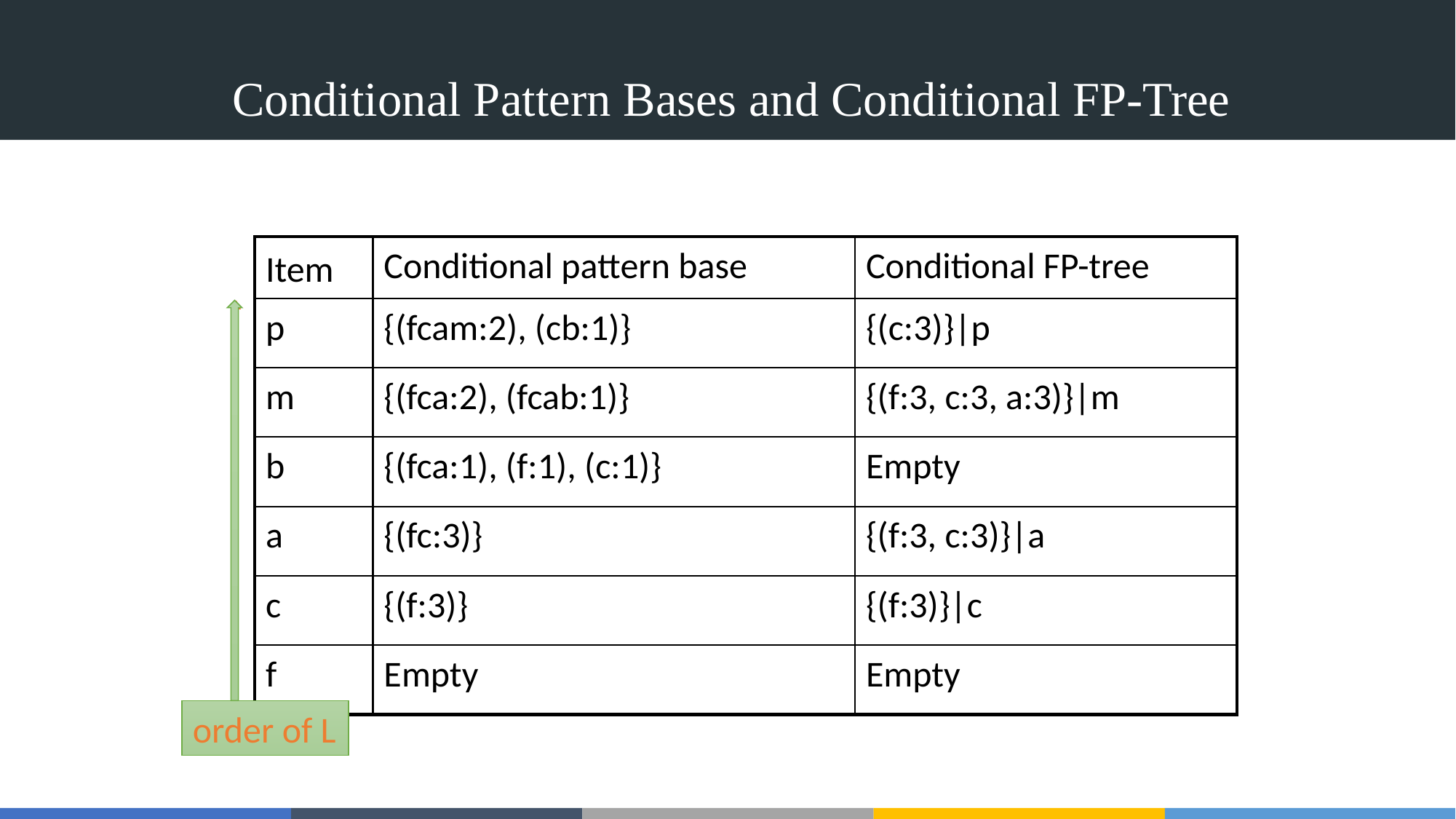

# Conditional Pattern Bases and Conditional FP-Tree
Item
Conditional pattern base
Conditional FP-tree
p
{(fcam:2), (cb:1)}
{(c:3)}|p
m
{(fca:2), (fcab:1)}
{(f:3, c:3, a:3)}|m
b
{(fca:1), (f:1), (c:1)}
Empty
a
{(fc:3)}
{(f:3, c:3)}|a
c
{(f:3)}
{(f:3)}|c
f
Empty
Empty

order of L
74